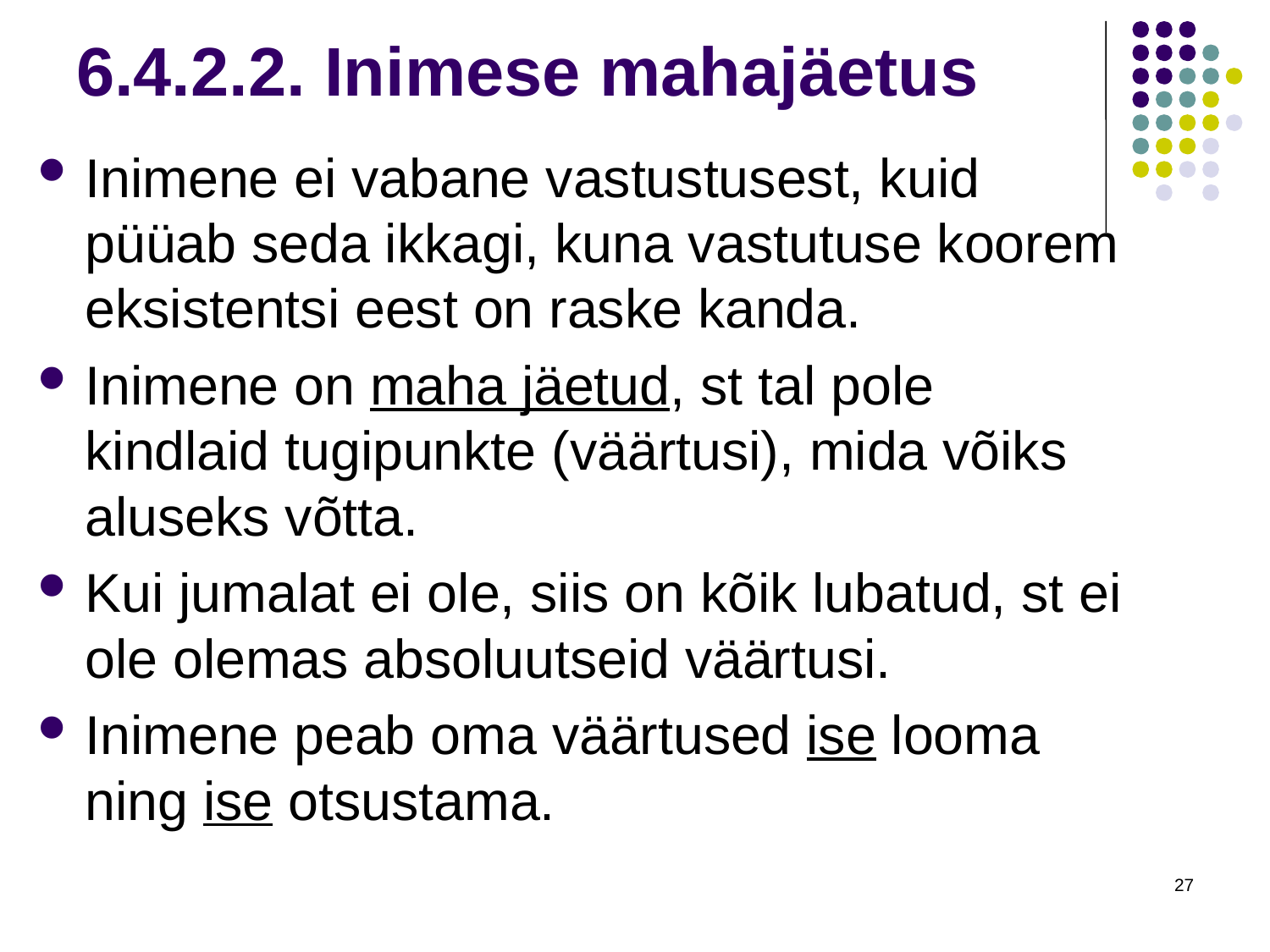

# 6.4.2.2. Inimese mahajäetus
Inimene ei vabane vastustusest, kuid püüab seda ikkagi, kuna vastutuse koorem eksistentsi eest on raske kanda.
Inimene on maha jäetud, st tal pole kindlaid tugipunkte (väärtusi), mida võiks aluseks võtta.
Kui jumalat ei ole, siis on kõik lubatud, st ei ole olemas absoluutseid väärtusi.
Inimene peab oma väärtused ise looma ning ise otsustama.
27